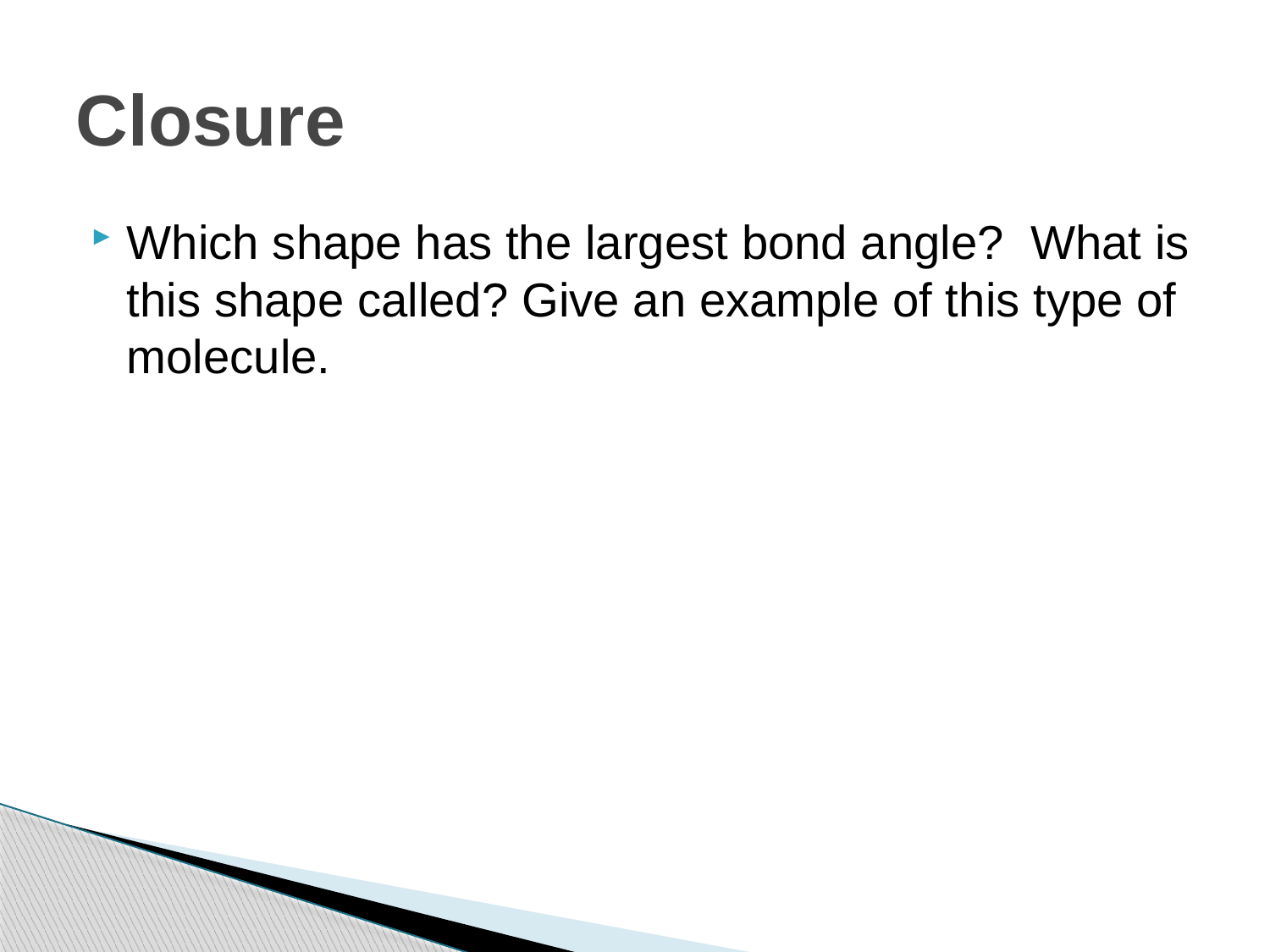

# Closure
Which shape has the largest bond angle?  What is this shape called? Give an example of this type of molecule.